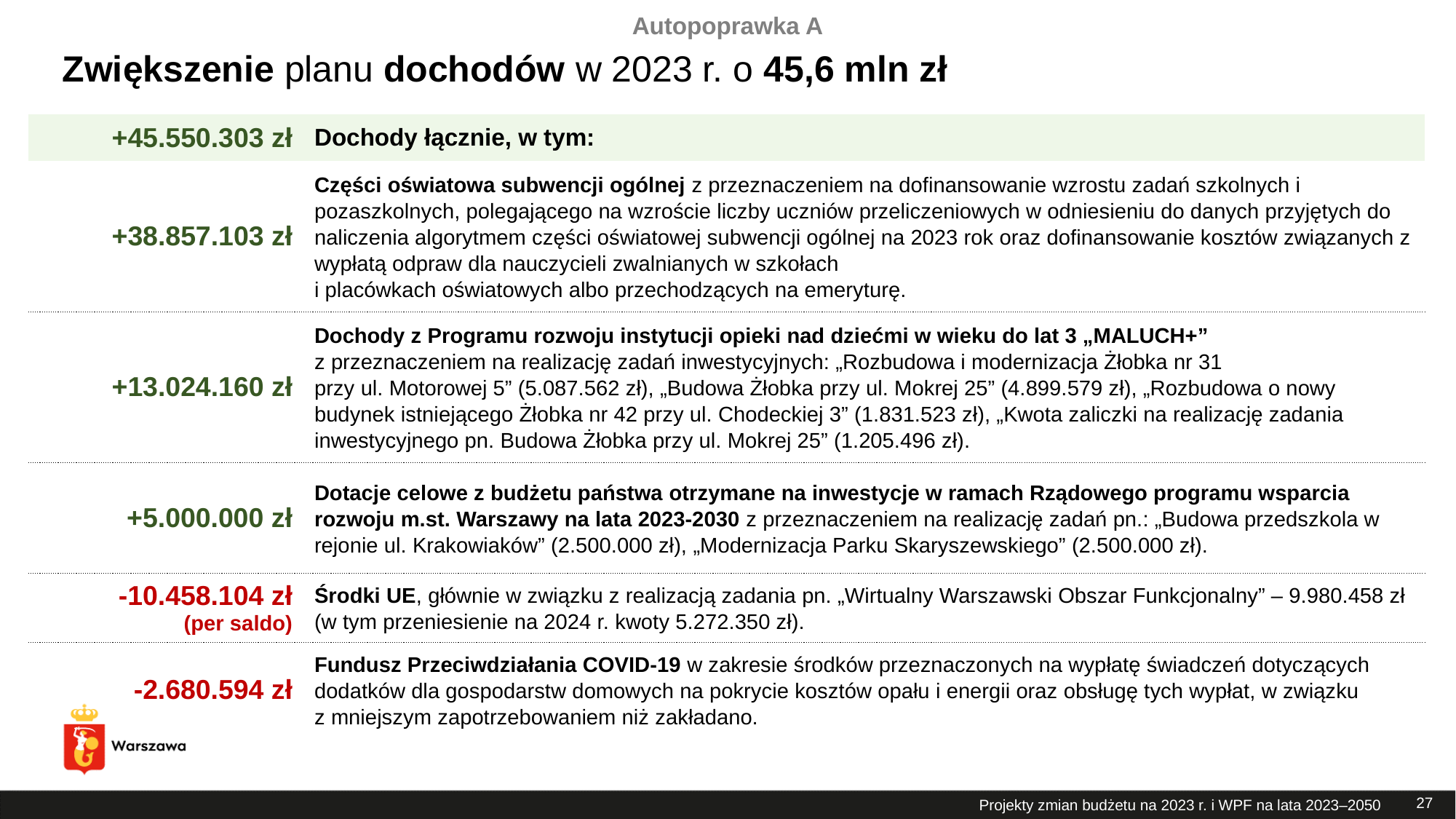

Autopoprawka A
# Zwiększenie planu dochodów w 2023 r. o 45,6 mln zł
| +45.550.303 zł | Dochody łącznie, w tym: |
| --- | --- |
| +38.857.103 zł | Części oświatowa subwencji ogólnej z przeznaczeniem na dofinansowanie wzrostu zadań szkolnych i pozaszkolnych, polegającego na wzroście liczby uczniów przeliczeniowych w odniesieniu do danych przyjętych do naliczenia algorytmem części oświatowej subwencji ogólnej na 2023 rok oraz dofinansowanie kosztów związanych z wypłatą odpraw dla nauczycieli zwalnianych w szkołach i placówkach oświatowych albo przechodzących na emeryturę. |
| +13.024.160 zł | Dochody z Programu rozwoju instytucji opieki nad dziećmi w wieku do lat 3 „MALUCH+” z przeznaczeniem na realizację zadań inwestycyjnych: „Rozbudowa i modernizacja Żłobka nr 31 przy ul. Motorowej 5” (5.087.562 zł), „Budowa Żłobka przy ul. Mokrej 25” (4.899.579 zł), „Rozbudowa o nowy budynek istniejącego Żłobka nr 42 przy ul. Chodeckiej 3” (1.831.523 zł), „Kwota zaliczki na realizację zadania inwestycyjnego pn. Budowa Żłobka przy ul. Mokrej 25” (1.205.496 zł). |
| +5.000.000 zł | Dotacje celowe z budżetu państwa otrzymane na inwestycje w ramach Rządowego programu wsparcia rozwoju m.st. Warszawy na lata 2023-2030 z przeznaczeniem na realizację zadań pn.: „Budowa przedszkola w rejonie ul. Krakowiaków” (2.500.000 zł), „Modernizacja Parku Skaryszewskiego” (2.500.000 zł). |
| -10.458.104 zł (per saldo) | Środki UE, głównie w związku z realizacją zadania pn. „Wirtualny Warszawski Obszar Funkcjonalny” – 9.980.458 zł (w tym przeniesienie na 2024 r. kwoty 5.272.350 zł). |
| -2.680.594 zł | Fundusz Przeciwdziałania COVID-19 w zakresie środków przeznaczonych na wypłatę świadczeń dotyczących dodatków dla gospodarstw domowych na pokrycie kosztów opału i energii oraz obsługę tych wypłat, w związku z mniejszym zapotrzebowaniem niż zakładano. |
27
Projekty zmian budżetu na 2023 r. i WPF na lata 2023–2050